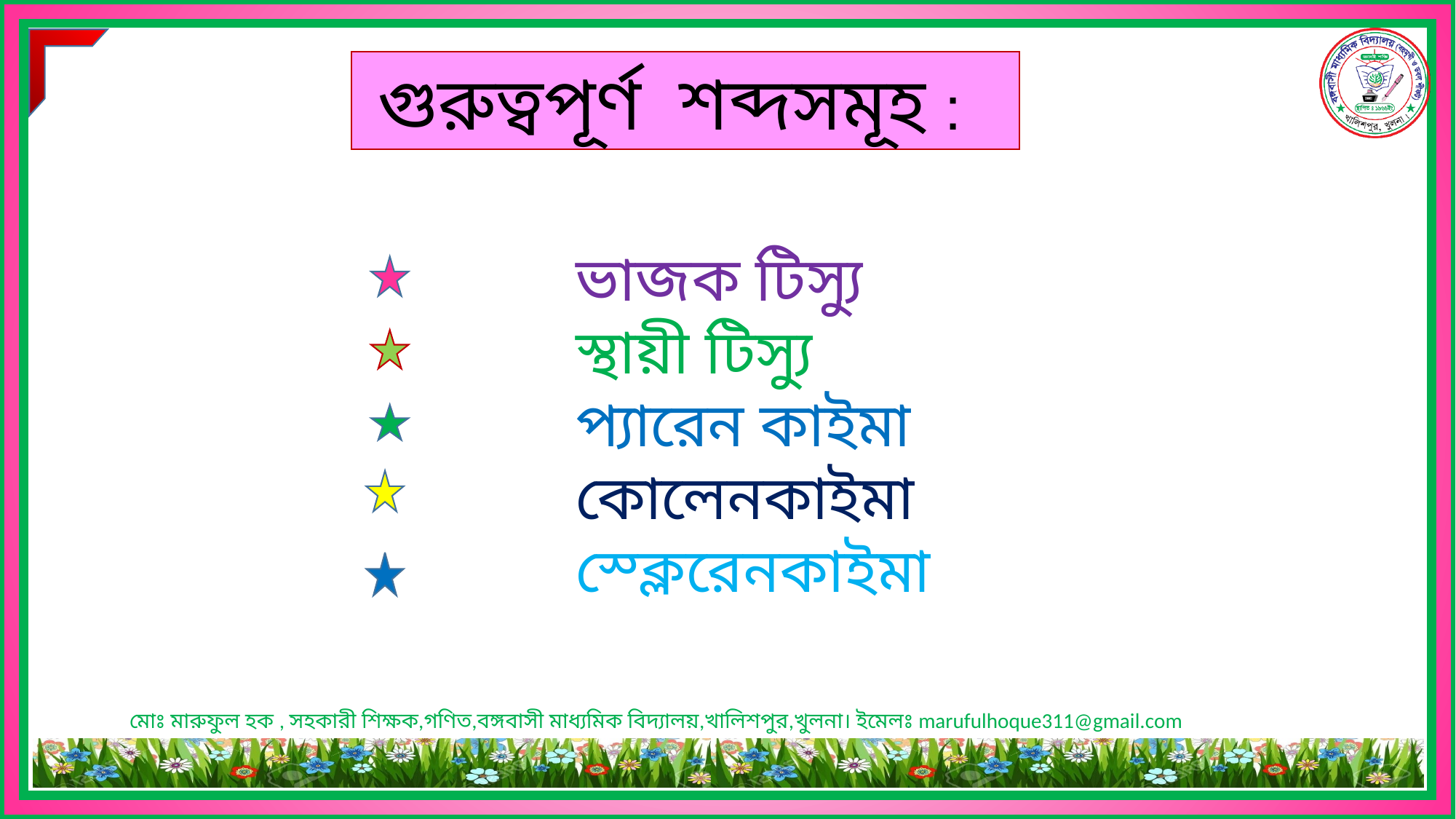

গুরুত্বপূর্ণ  শব্দসমূহ :
            ভাজক টিস্যু
            স্থায়ী টিস্যু
            প্যারেন কাইমা
            কোলেনকাইমা
            স্ক্লেরেনকাইমা